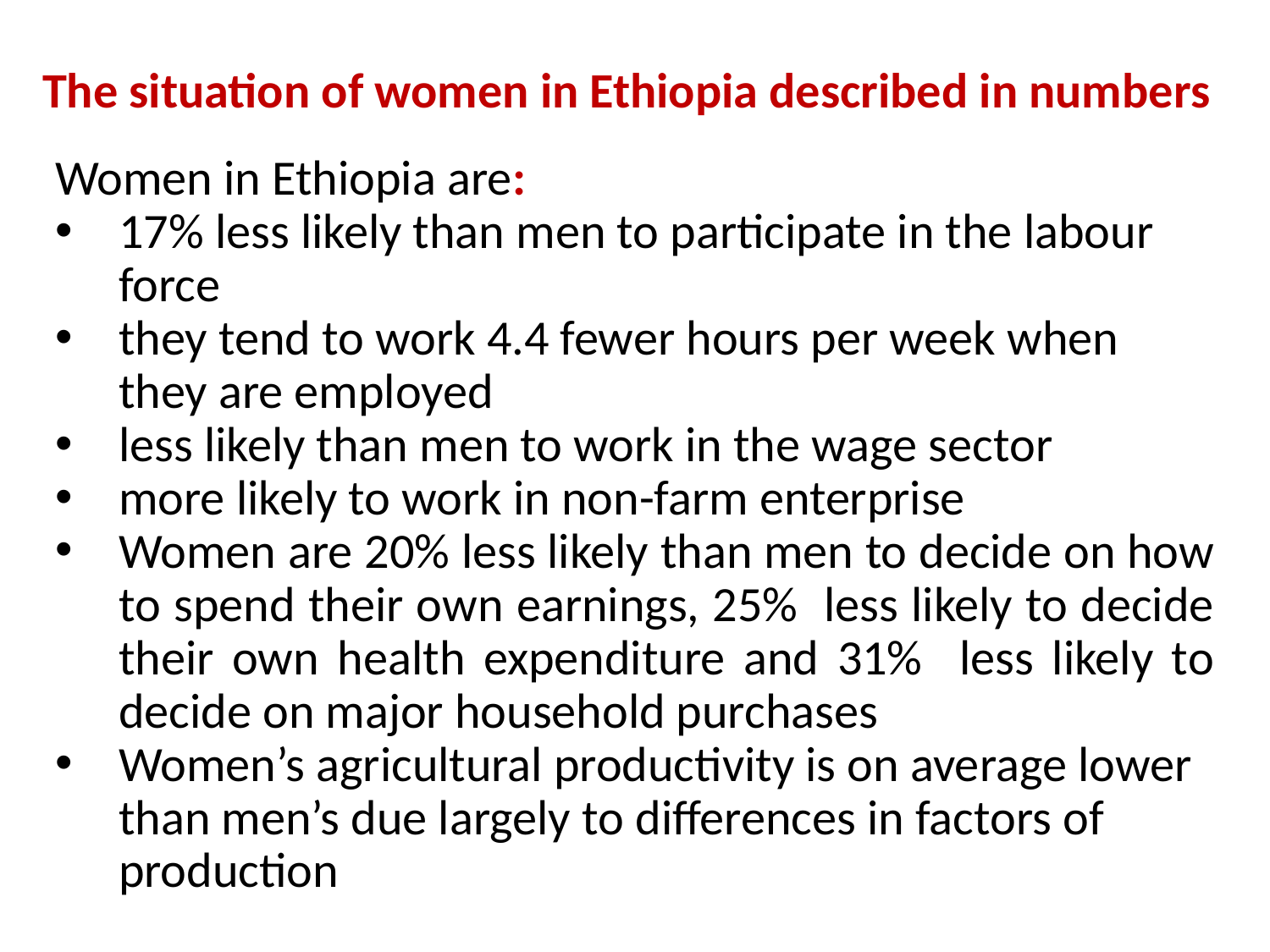

# The situation of women in Ethiopia described in numbers
Women in Ethiopia are:
17% less likely than men to participate in the labour force
they tend to work 4.4 fewer hours per week when they are employed
less likely than men to work in the wage sector
more likely to work in non-farm enterprise
Women are 20% less likely than men to decide on how to spend their own earnings, 25%  less likely to decide their own health expenditure and 31%  less likely to decide on major household purchases
Women’s agricultural productivity is on average lower than men’s due largely to differences in factors of production